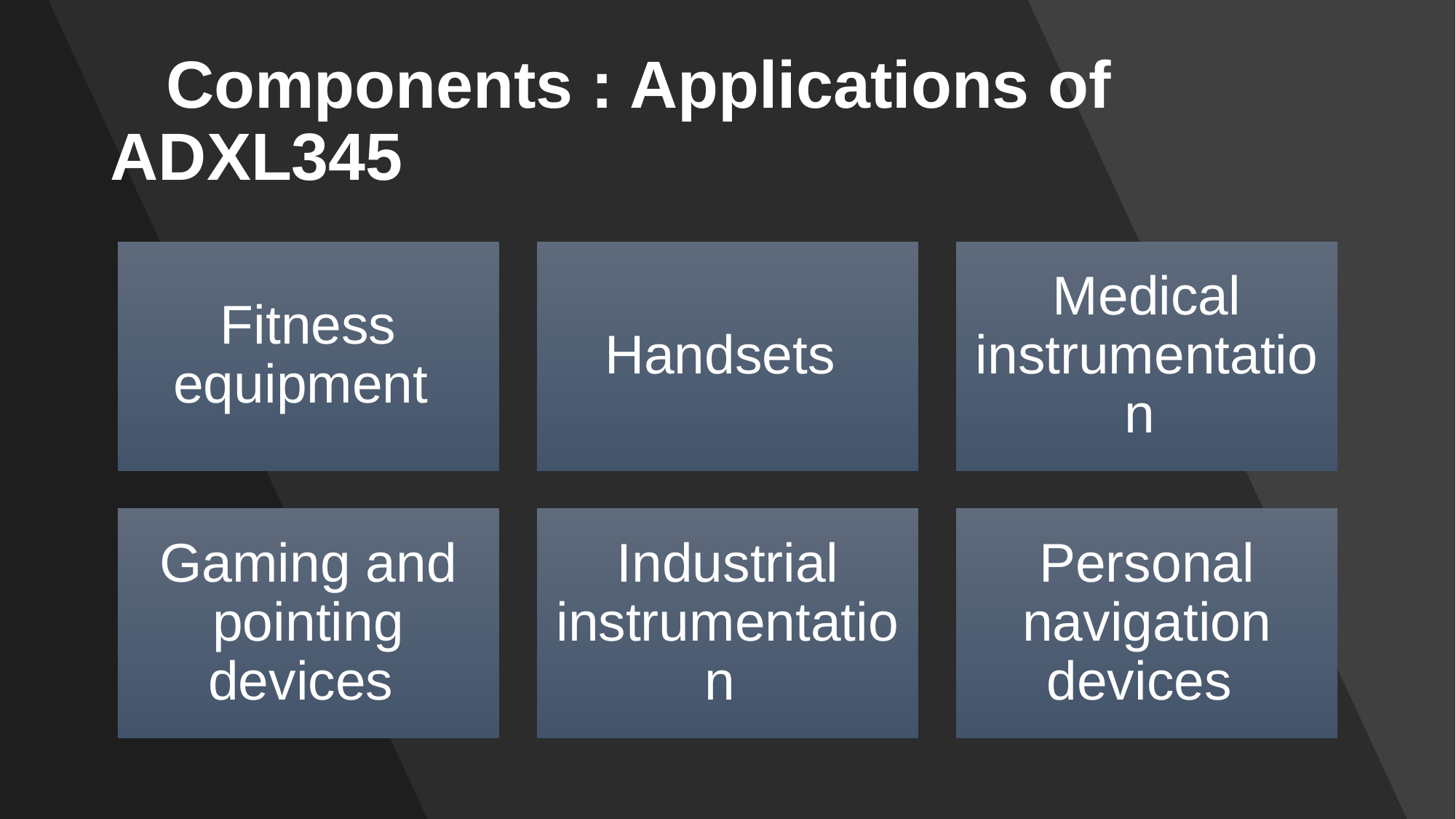

# Components : Applications of ADXL345
Fitness equipment
Handsets
Medical instrumentation
Gaming and pointing devices
Industrial instrumentation
Personal navigation devices